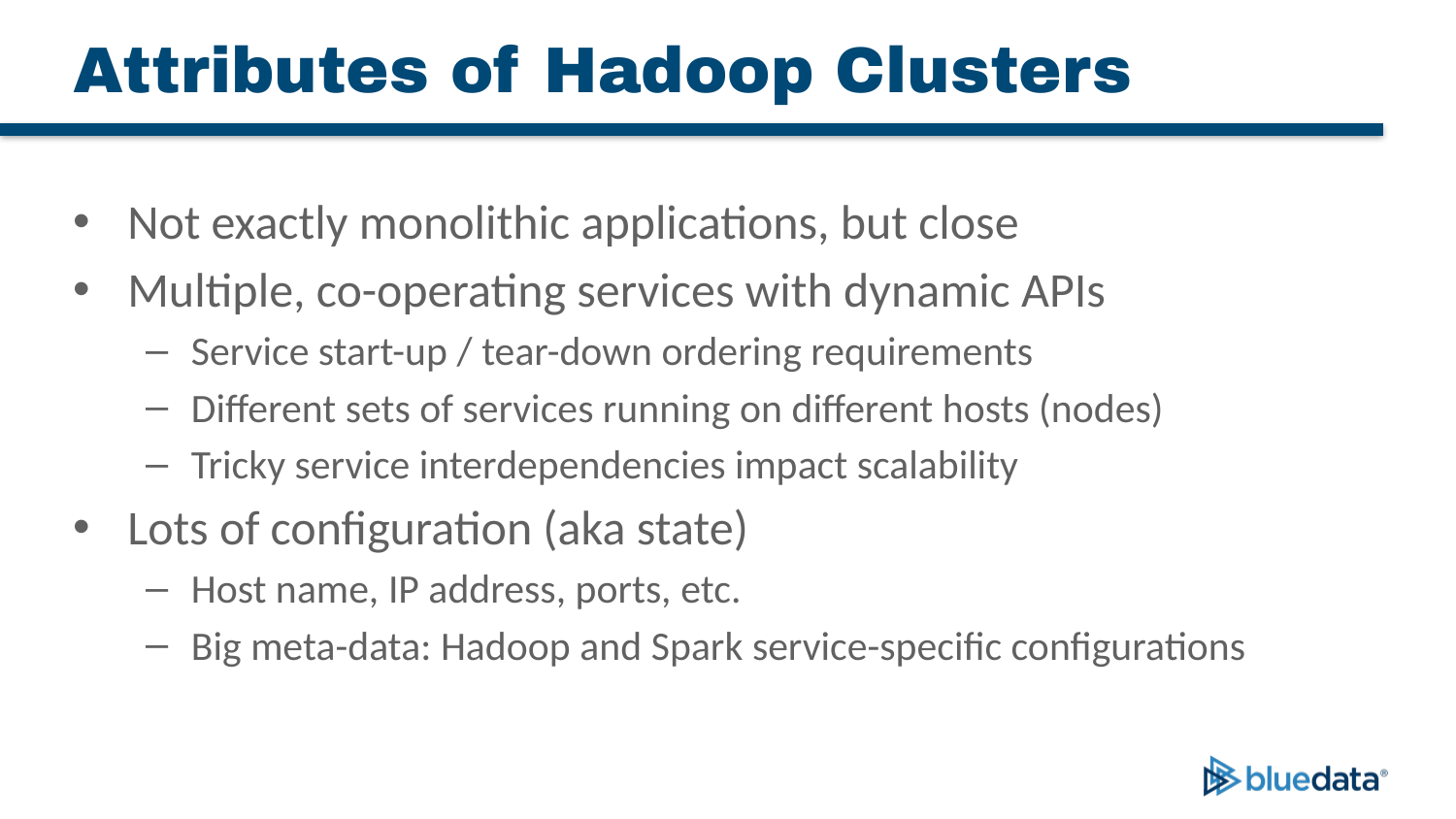

# Attributes of Hadoop Clusters
Not exactly monolithic applications, but close
Multiple, co-operating services with dynamic APIs
Service start-up / tear-down ordering requirements
Different sets of services running on different hosts (nodes)
Tricky service interdependencies impact scalability
Lots of configuration (aka state)
Host name, IP address, ports, etc.
Big meta-data: Hadoop and Spark service-specific configurations